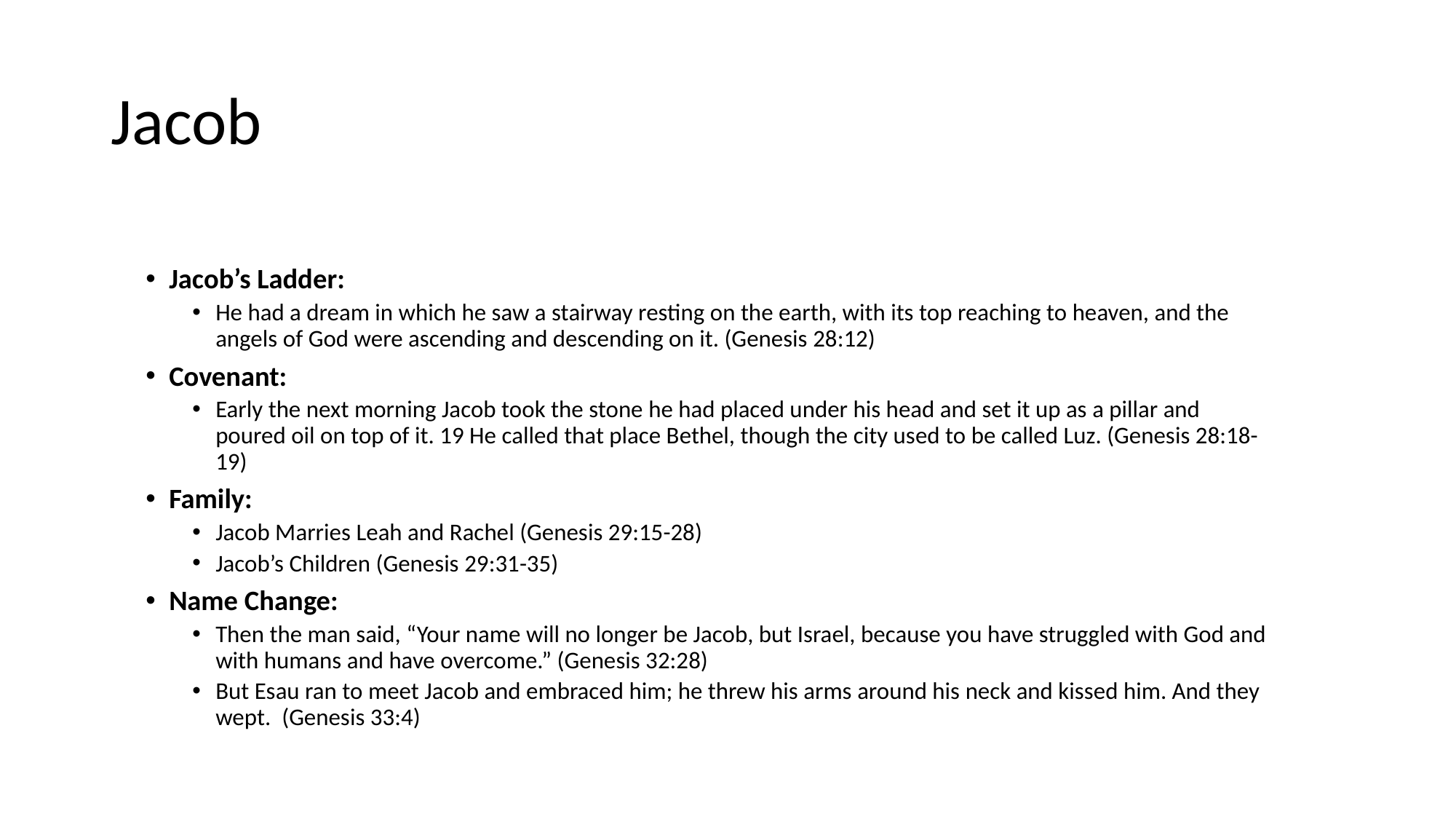

# Jacob
Jacob’s Ladder:
He had a dream in which he saw a stairway resting on the earth, with its top reaching to heaven, and the angels of God were ascending and descending on it. (Genesis 28:12)
Covenant:
Early the next morning Jacob took the stone he had placed under his head and set it up as a pillar and poured oil on top of it. 19 He called that place Bethel, though the city used to be called Luz. (Genesis 28:18-19)
Family:
Jacob Marries Leah and Rachel (Genesis 29:15-28)
Jacob’s Children (Genesis 29:31-35)
Name Change:
Then the man said, “Your name will no longer be Jacob, but Israel, because you have struggled with God and with humans and have overcome.” (Genesis 32:28)
But Esau ran to meet Jacob and embraced him; he threw his arms around his neck and kissed him. And they wept.  (Genesis 33:4)